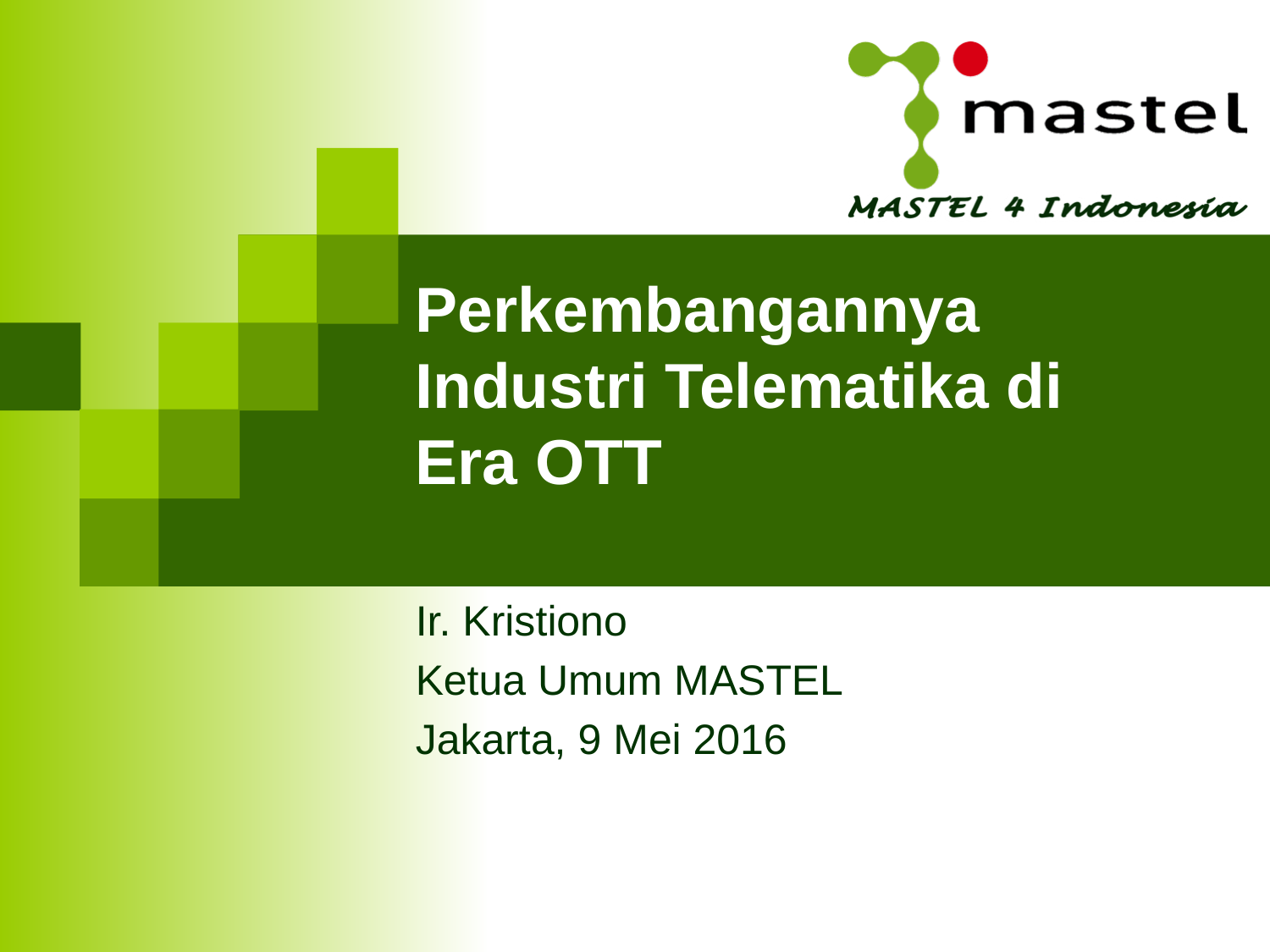

# Perkembangannya Industri Telematika di Era OTT
Ir. Kristiono
Ketua Umum MASTEL
Jakarta, 9 Mei 2016